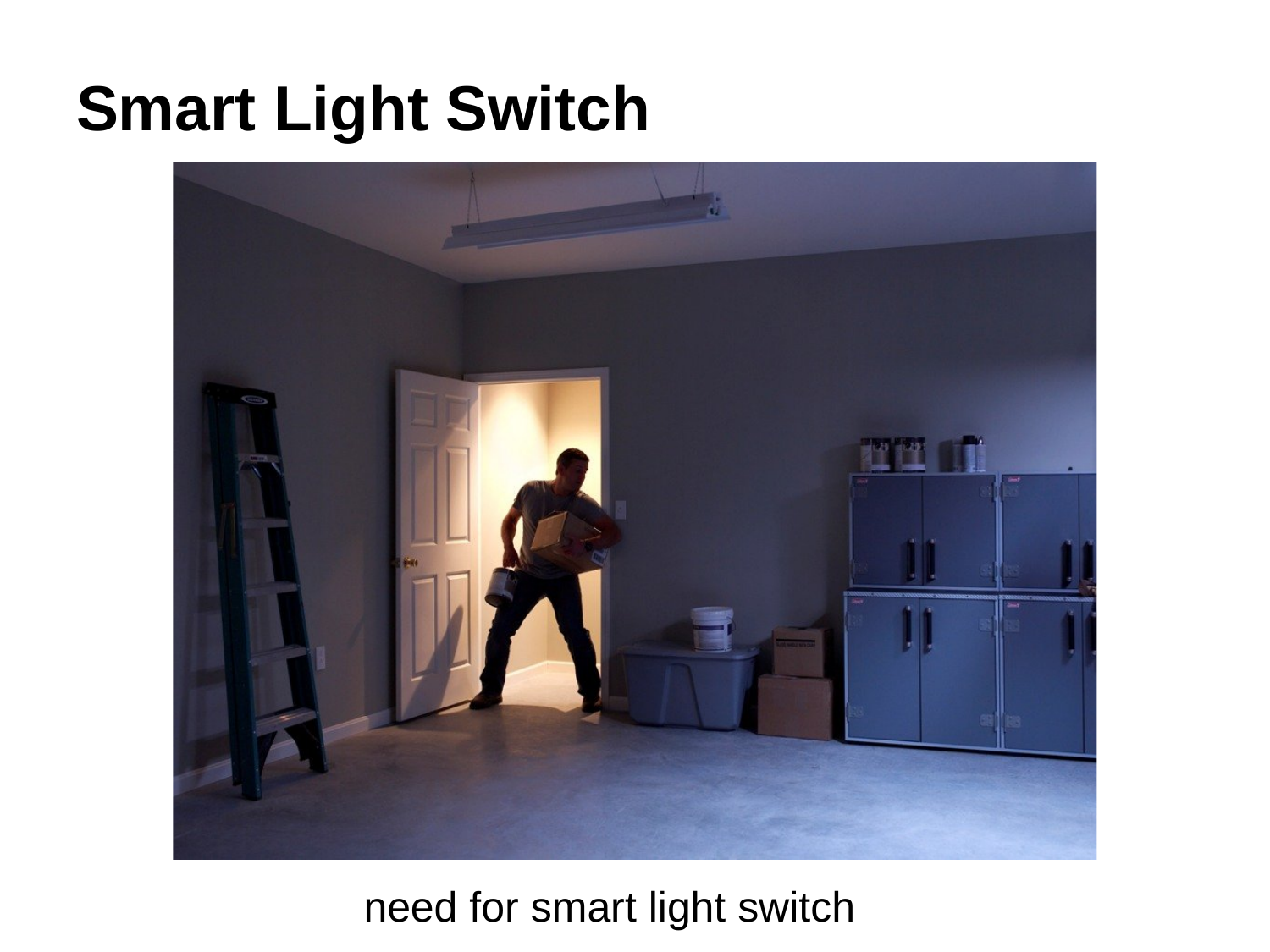

# Smart Light Switch

need for smart light switch